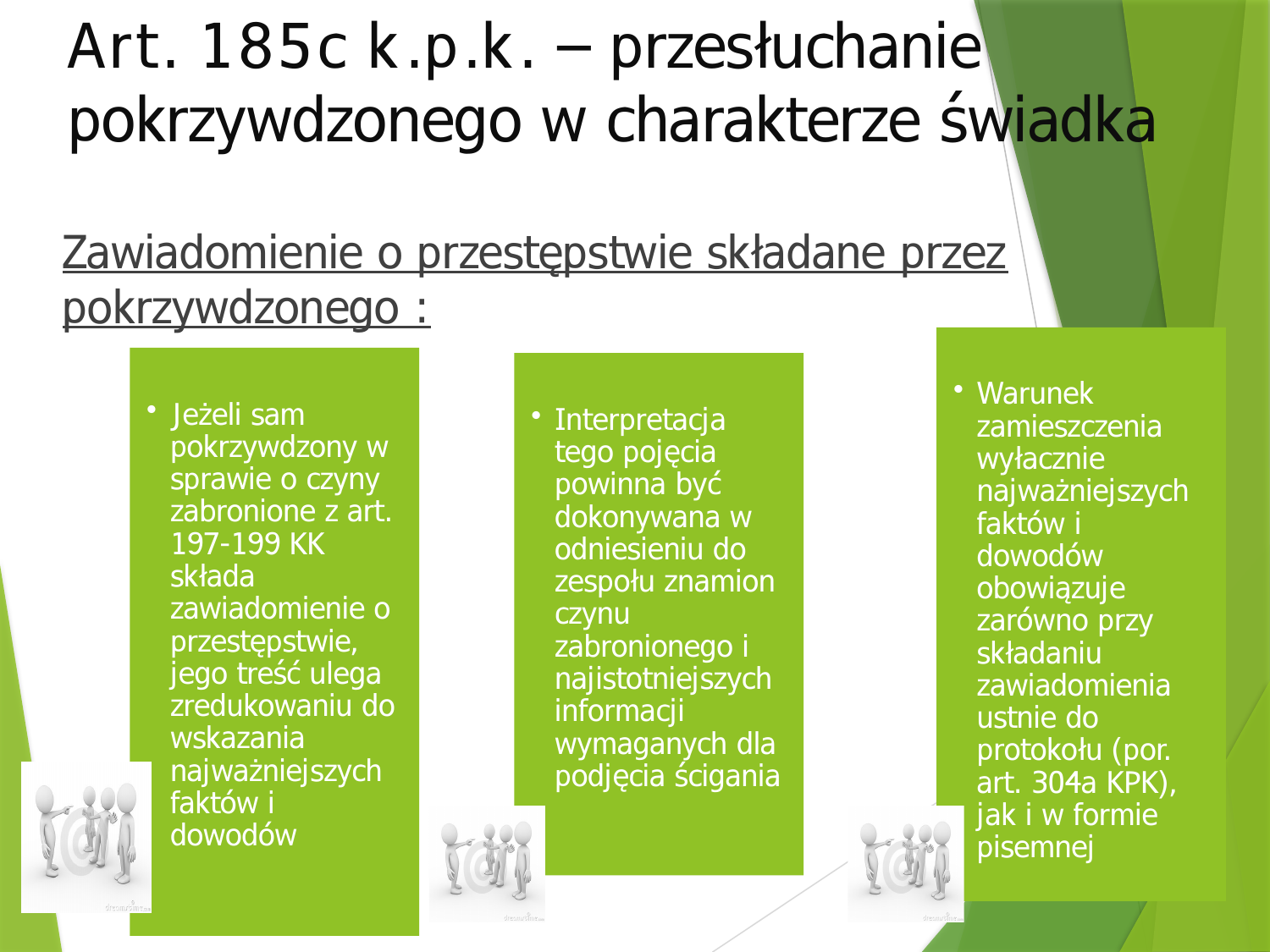

# Art. 185c k.p.k. – przesłuchanie pokrzywdzonego w charakterze świadka
Zawiadomienie o przestępstwie składane przez pokrzywdzonego :

Jeżeli sam pokrzywdzony w sprawie o czyny zabronione z art. 197-199 KK składa zawiadomienie o przestępstwie, jego treść ulega zredukowaniu do wskazania najważniejszych faktów i dowodów

Interpretacja tego pojęcia powinna być dokonywana w odniesieniu do zespołu znamion czynu zabronionego i najistotniejszych informacji wymaganych dla podjęcia ścigania

Warunek zamieszczenia wyłacznie najważniejszych faktów i dowodów obowiązuje zarówno przy składaniu zawiadomienia ustnie do protokołu (por. art. 304a KPK), jak i w formie pisemnej